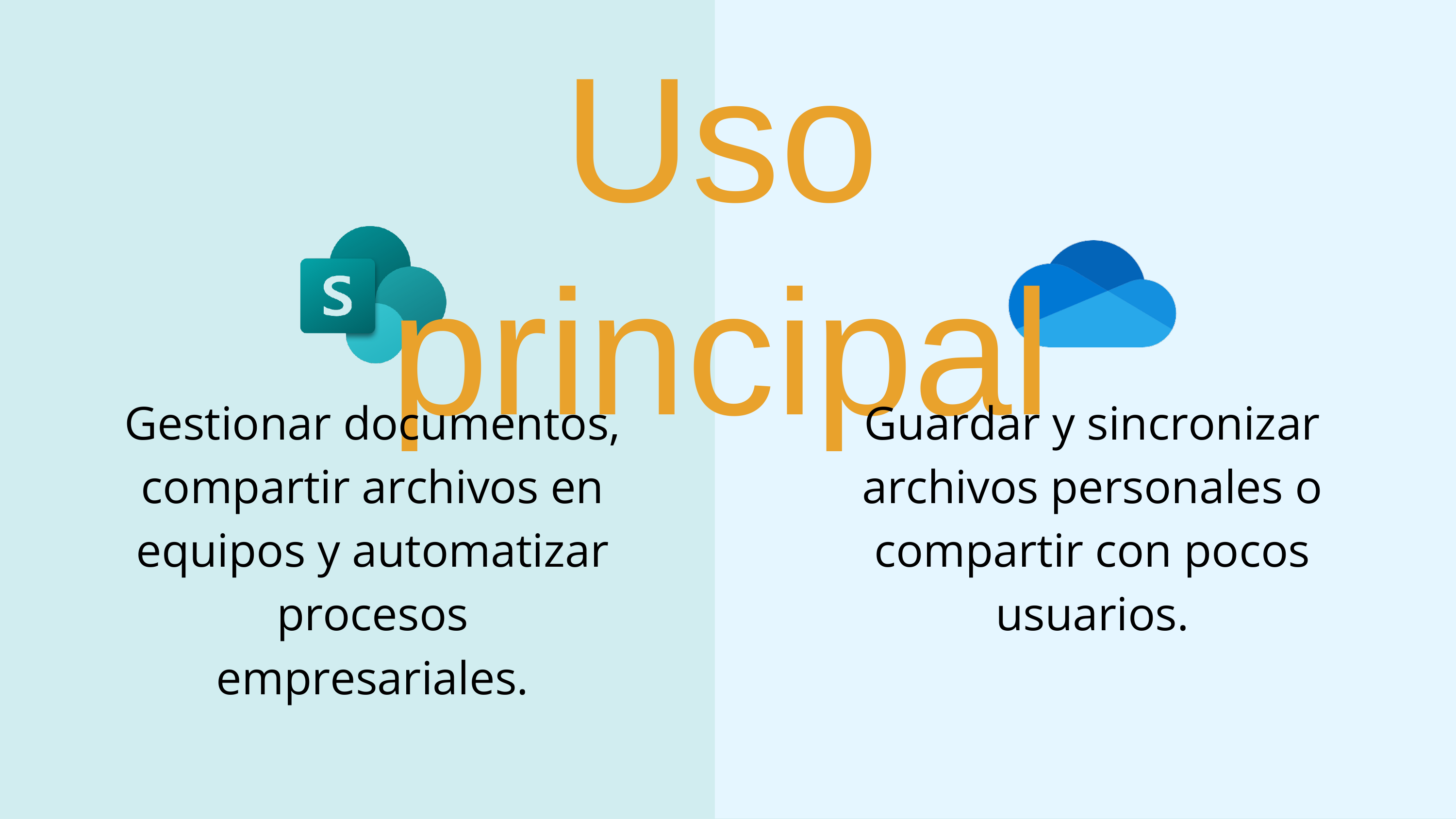

Uso principal

Gestionar documentos, compartir archivos en equipos y automatizar procesos empresariales.
Guardar y sincronizar archivos personales o compartir con pocos usuarios.